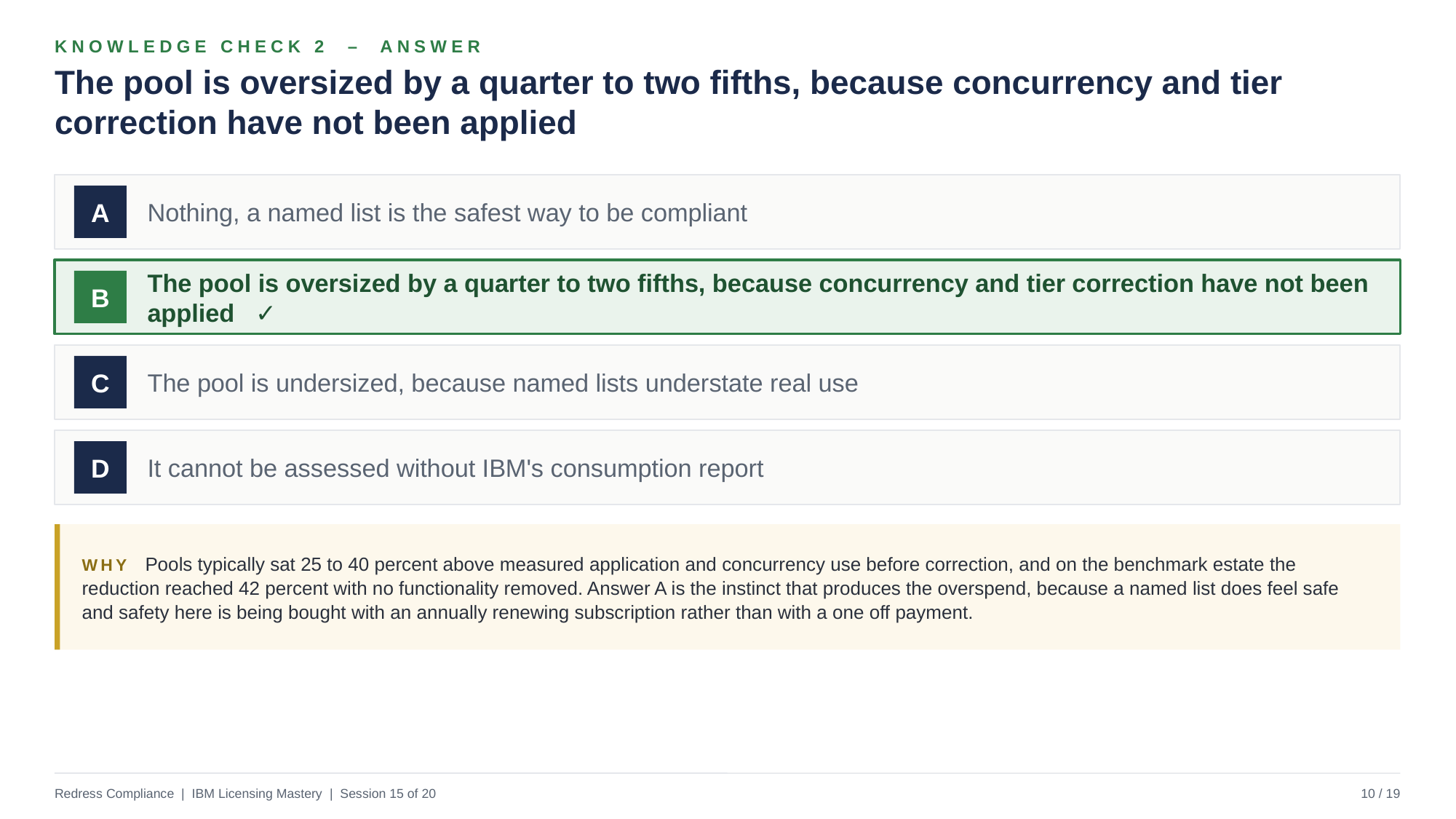

KNOWLEDGE CHECK 2  –  ANSWER
The pool is oversized by a quarter to two fifths, because concurrency and tier correction have not been applied

Nothing, a named list is the safest way to be compliant

A

The pool is oversized by a quarter to two fifths, because concurrency and tier correction have not been applied   ✓

B

The pool is undersized, because named lists understate real use

C

It cannot be assessed without IBM's consumption report

D

WHY  Pools typically sat 25 to 40 percent above measured application and concurrency use before correction, and on the benchmark estate the reduction reached 42 percent with no functionality removed. Answer A is the instinct that produces the overspend, because a named list does feel safe and safety here is being bought with an annually renewing subscription rather than with a one off payment.

Redress Compliance  |  IBM Licensing Mastery  |  Session 15 of 20
10 / 19